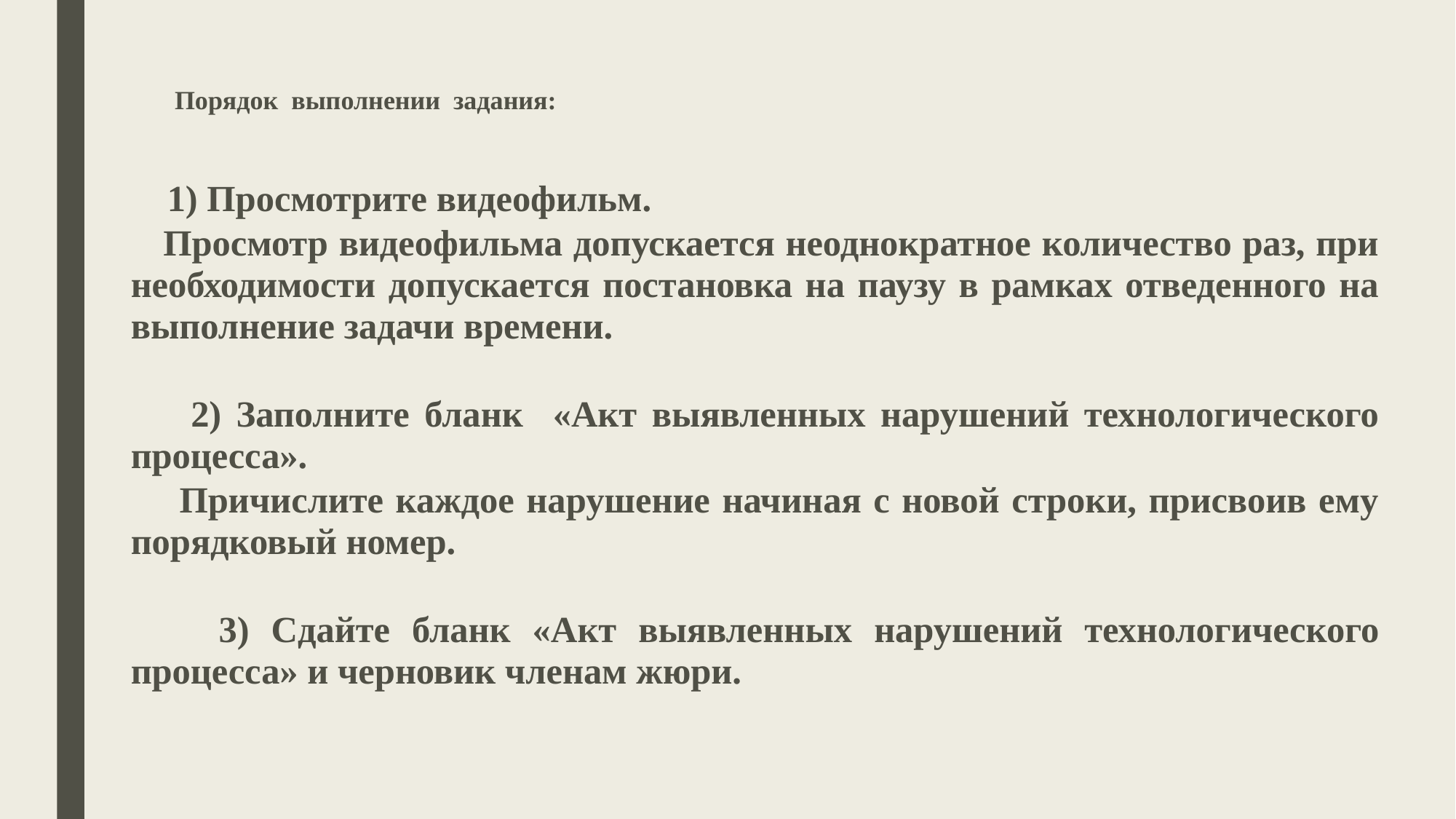

# Порядок  выполнении  задания:

     1) Просмотрите видеофильм.
   Просмотр видеофильма допускается неоднократное количество раз, при необходимости допускается постановка на паузу в рамках отведенного на выполнение задачи времени.

    2) Заполните бланк  «Акт выявленных нарушений технологического процесса».
    Причислите каждое нарушение начиная с новой строки, присвоив ему порядковый номер.

    3) Сдайте бланк «Акт выявленных нарушений технологического процесса» и черновик членам жюри.